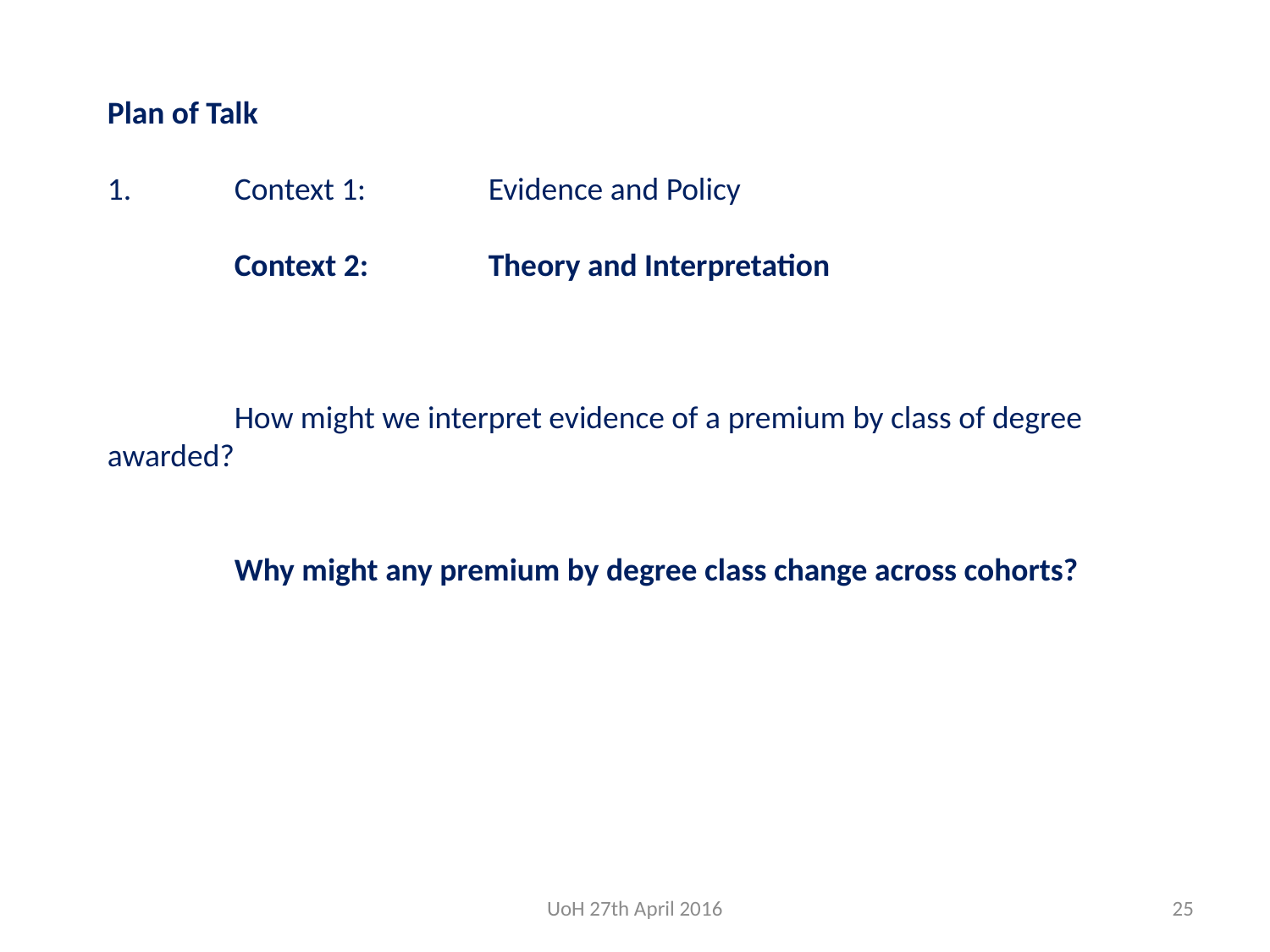

Plan of Talk
1.	Context 1:	Evidence and Policy
	Context 2:	Theory and Interpretation
	How might we interpret evidence of a premium by class of degree 	awarded?
	Why might any premium by degree class change across cohorts?
UoH 27th April 2016
25